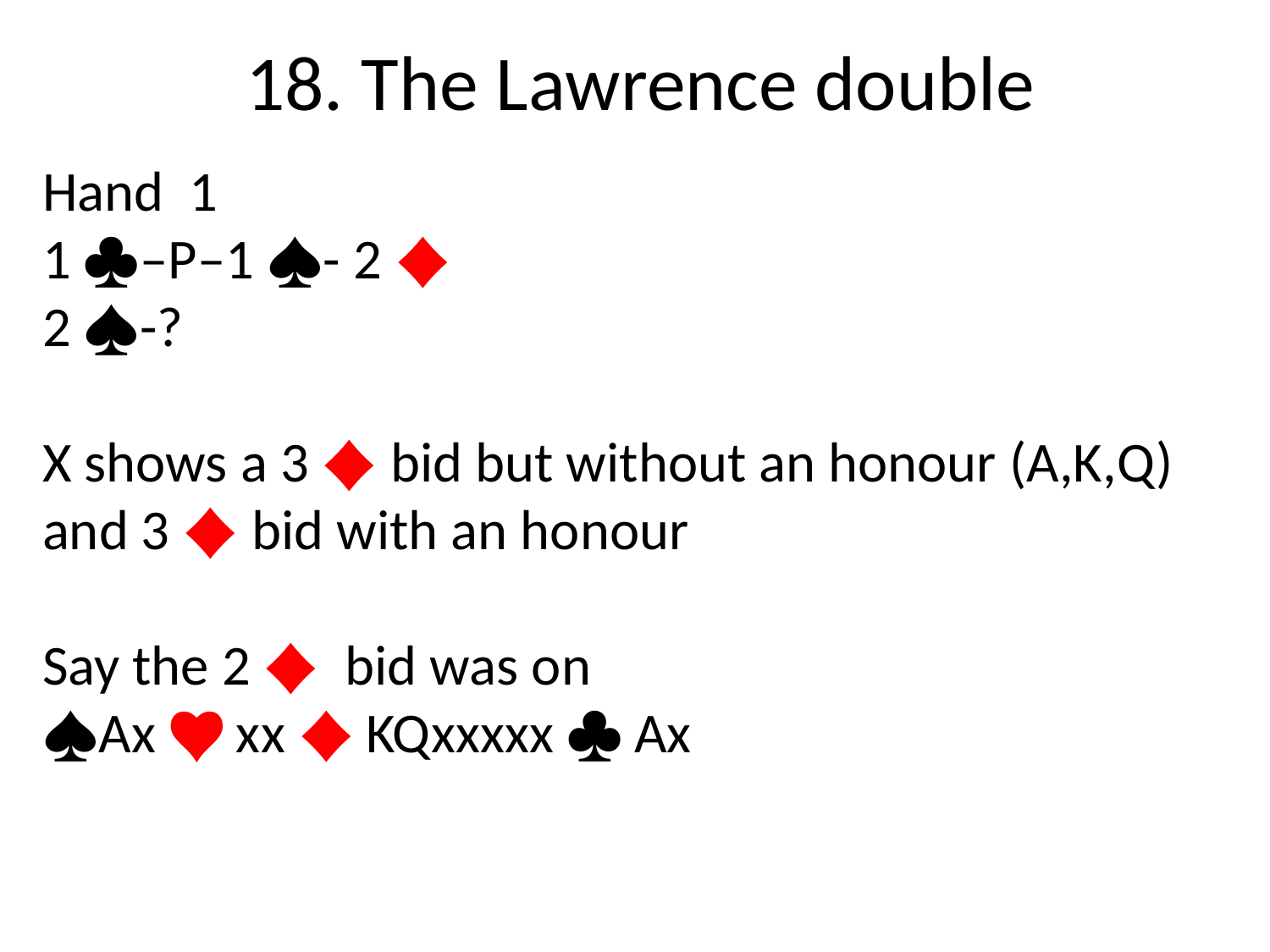

# 18. The Lawrence double
Hand  1
1 ♣–P–1 ♠- 2 ♦
2 ♠-?

X shows a 3 ♦ bid but without an honour (A,K,Q) and 3 ♦ bid with an honour

Say the 2 ♦  bid was on
♠Ax ♥ xx ♦ KQxxxxx ♣ Ax